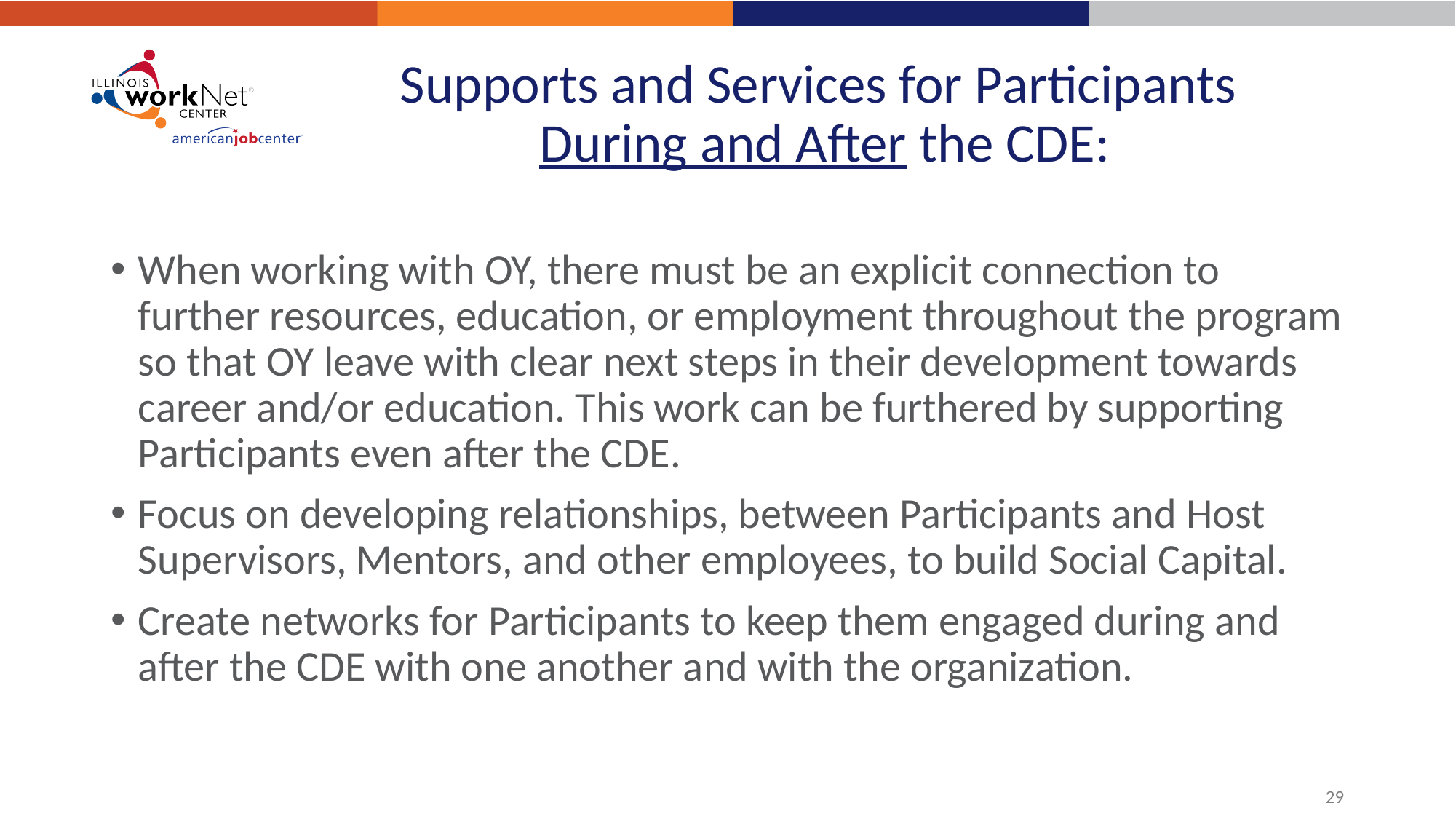

# Supports and Services for Participants During and After the CDE:

When working with OY, there must be an explicit connection to further resources, education, or employment throughout the program so that OY leave with clear next steps in their development towards career and/or education. This work can be furthered by supporting Participants even after the CDE.
Focus on developing relationships, between Participants and Host Supervisors, Mentors, and other employees, to build Social Capital.
Create networks for Participants to keep them engaged during and after the CDE with one another and with the organization.

29